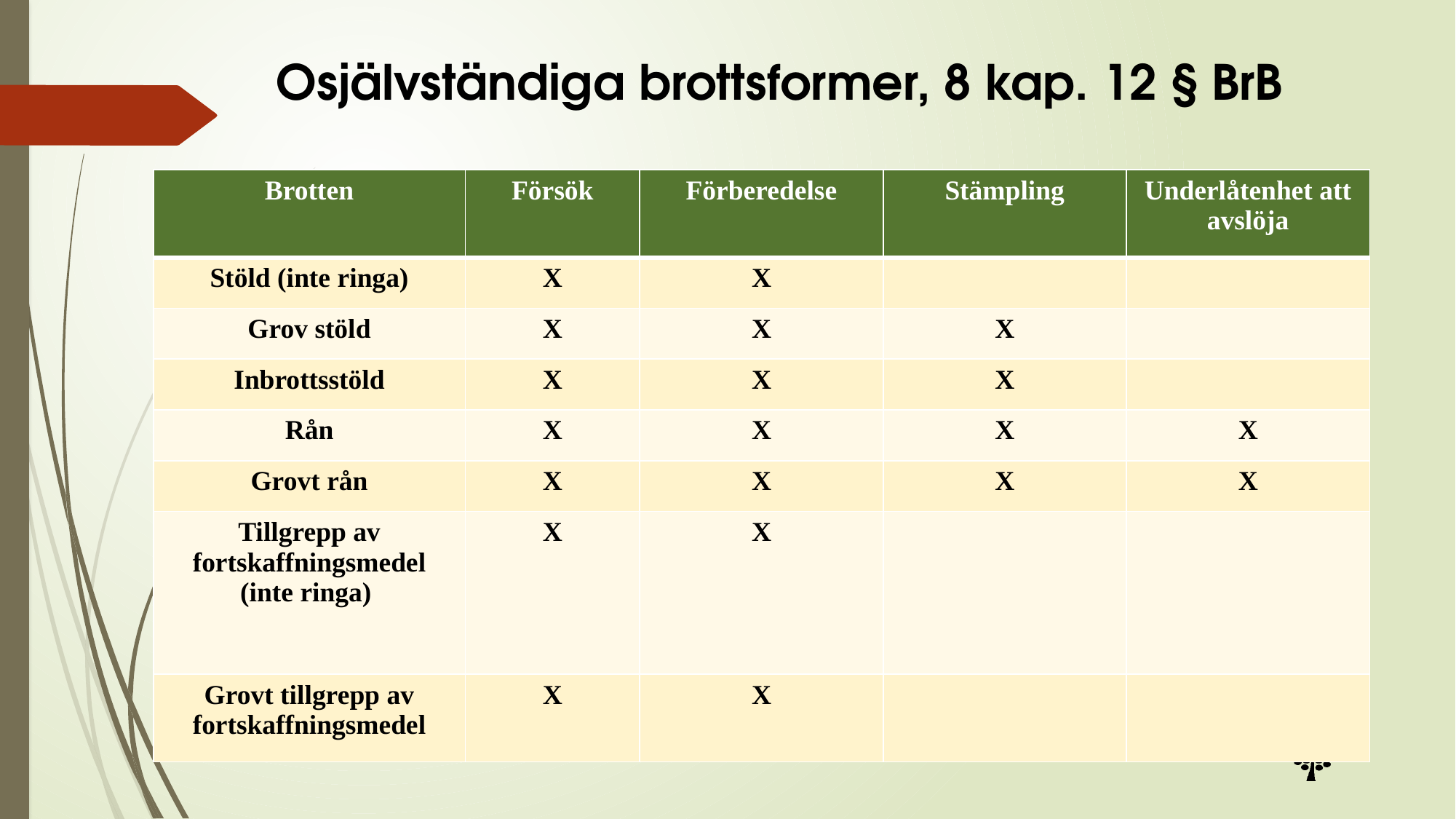

# Osjälvständiga brottsformer, 8 kap. 12 § BrB

| Brotten | Försök | Förberedelse | Stämpling | Underlåtenhet att avslöja |
| --- | --- | --- | --- | --- |
| Stöld (inte ringa) | X | X |  |  |
| Grov stöld | X | X | X |  |
| Inbrottsstöld | X | X | X |  |
| Rån | X | X | X | X |
| Grovt rån | X | X | X | X |
| Tillgrepp av fortskaffningsmedel (inte ringa) | X | X |  |  |
| Grovt tillgrepp av fortskaffningsmedel | X | X |  |  |